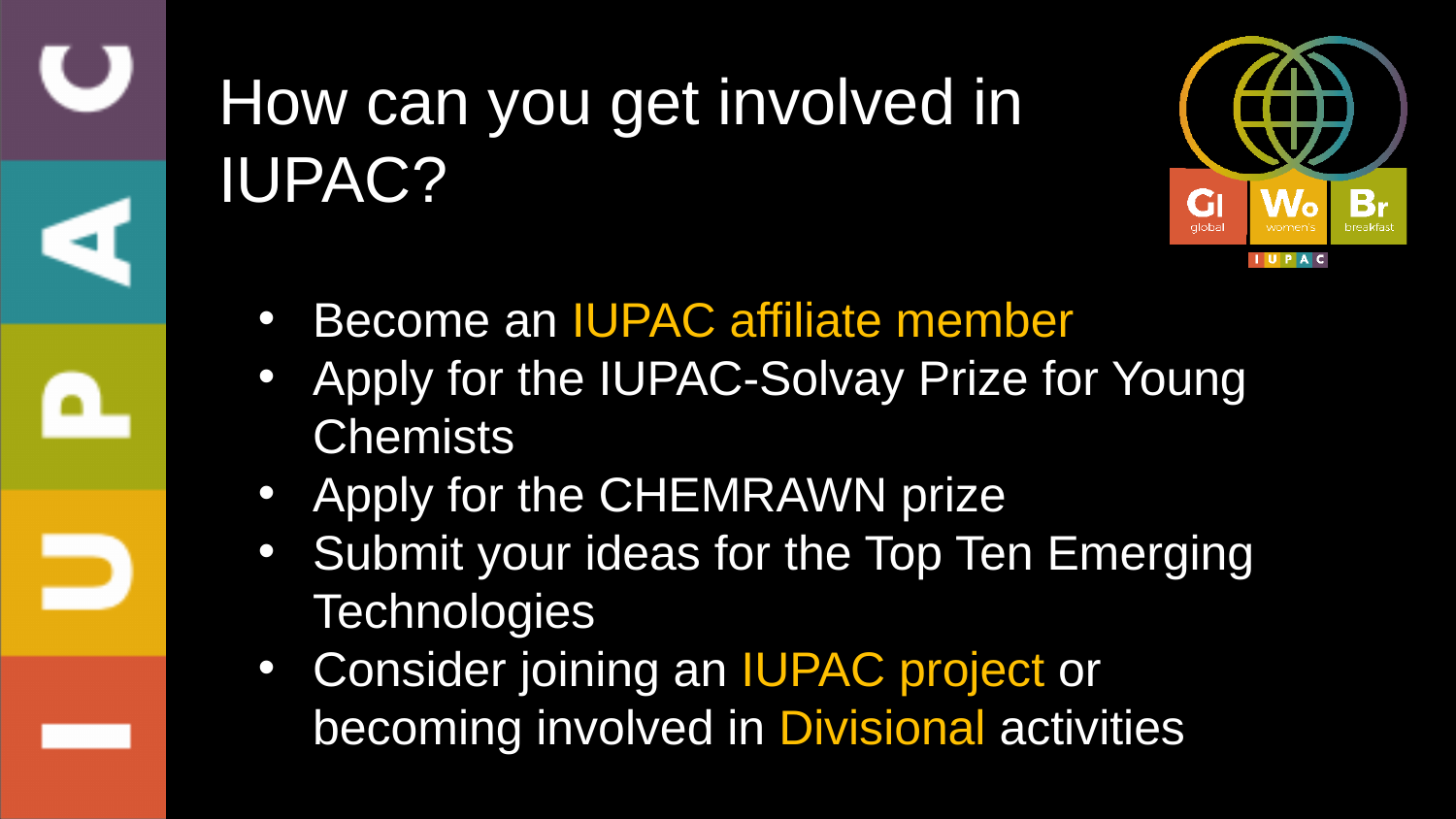

How can you get involved in IUPAC?
Become an IUPAC affiliate member
Apply for the IUPAC-Solvay Prize for Young Chemists
Apply for the CHEMRAWN prize
Submit your ideas for the Top Ten Emerging Technologies
Consider joining an IUPAC project or becoming involved in Divisional activities